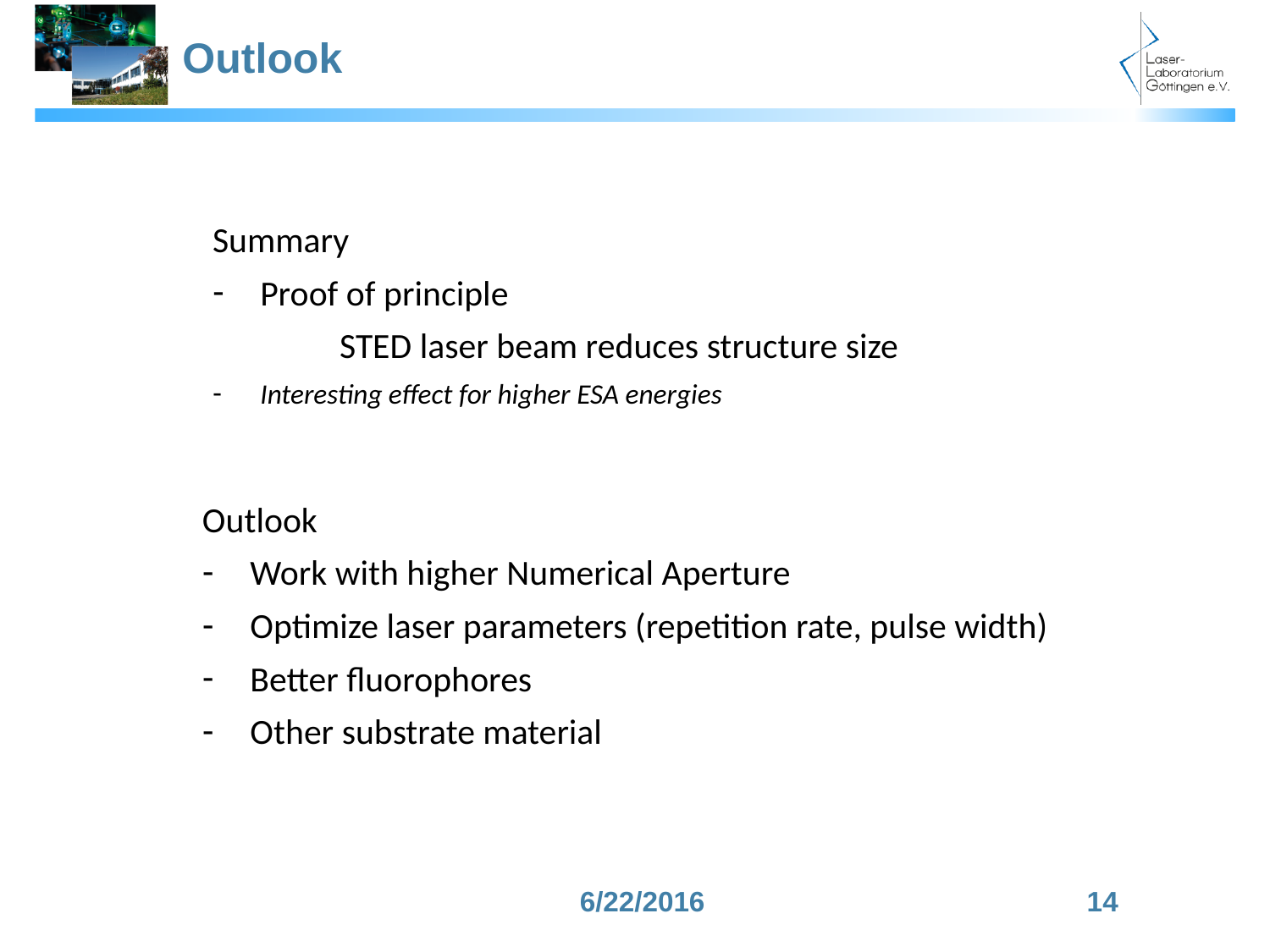

Summary
Proof of principle
	STED laser beam reduces structure size
Interesting effect for higher ESA energies
Outlook
Work with higher Numerical Aperture
Optimize laser parameters (repetition rate, pulse width)
Better fluorophores
Other substrate material